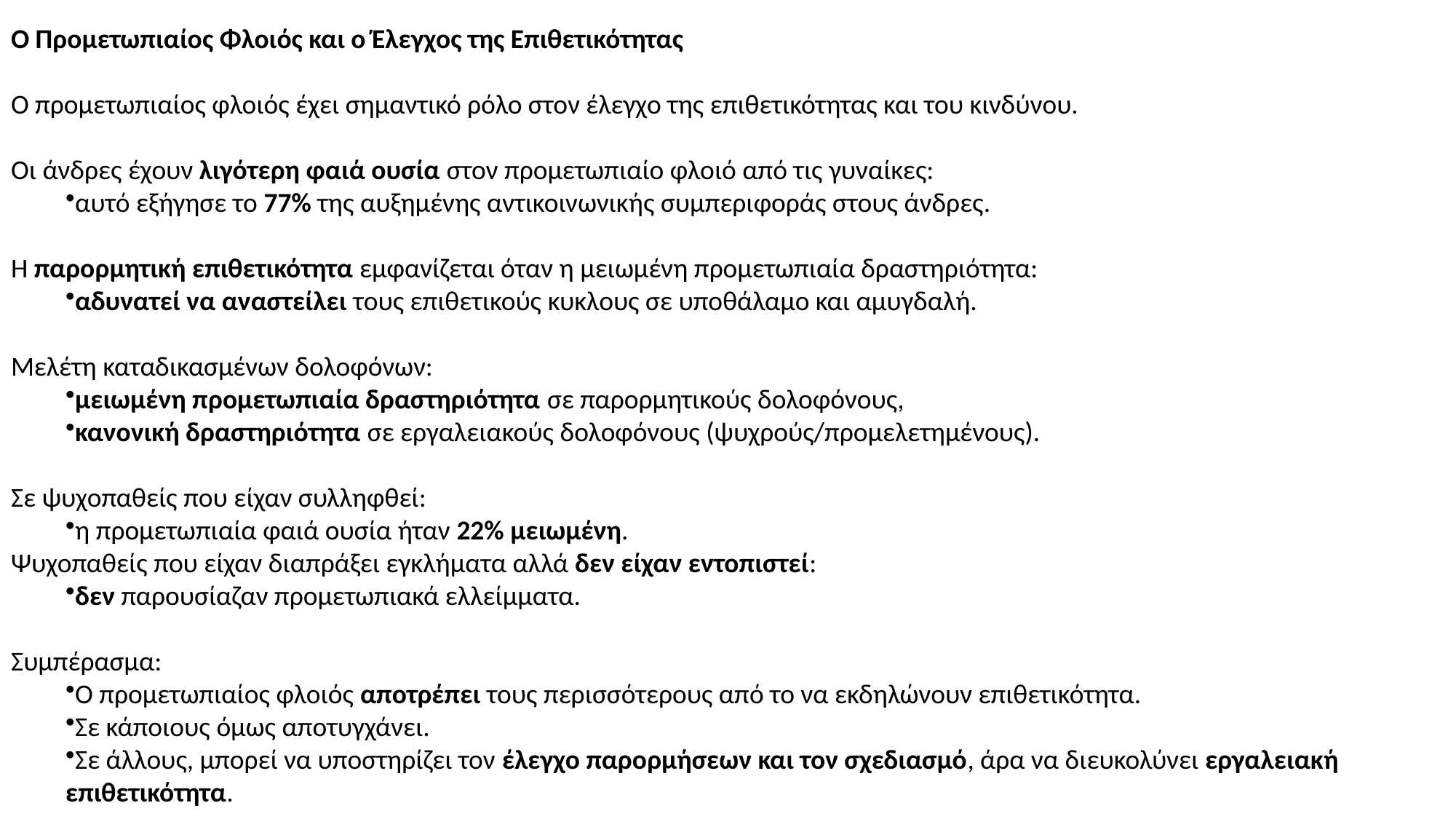

Ο Προμετωπιαίος Φλοιός και ο Έλεγχος της Επιθετικότητας

Ο προμετωπιαίος φλοιός έχει σημαντικό ρόλο στον έλεγχο της επιθετικότητας και του κινδύνου.

Οι άνδρες έχουν λιγότερη φαιά ουσία στον προμετωπιαίο φλοιό από τις γυναίκες:
αυτό εξήγησε το 77% της αυξημένης αντικοινωνικής συμπεριφοράς στους άνδρες.

Η παρορμητική επιθετικότητα εμφανίζεται όταν η μειωμένη προμετωπιαία δραστηριότητα:
αδυνατεί να αναστείλει τους επιθετικούς κυκλους σε υποθάλαμο και αμυγδαλή.

Μελέτη καταδικασμένων δολοφόνων:
μειωμένη προμετωπιαία δραστηριότητα σε παρορμητικούς δολοφόνους,
κανονική δραστηριότητα σε εργαλειακούς δολοφόνους (ψυχρούς/προμελετημένους).

Σε ψυχοπαθείς που είχαν συλληφθεί:
η προμετωπιαία φαιά ουσία ήταν 22% μειωμένη.
Ψυχοπαθείς που είχαν διαπράξει εγκλήματα αλλά δεν είχαν εντοπιστεί:
δεν παρουσίαζαν προμετωπιακά ελλείμματα.

Συμπέρασμα:
Ο προμετωπιαίος φλοιός αποτρέπει τους περισσότερους από το να εκδηλώνουν επιθετικότητα.
Σε κάποιους όμως αποτυγχάνει.
Σε άλλους, μπορεί να υποστηρίζει τον έλεγχο παρορμήσεων και τον σχεδιασμό, άρα να διευκολύνει εργαλειακή επιθετικότητα.